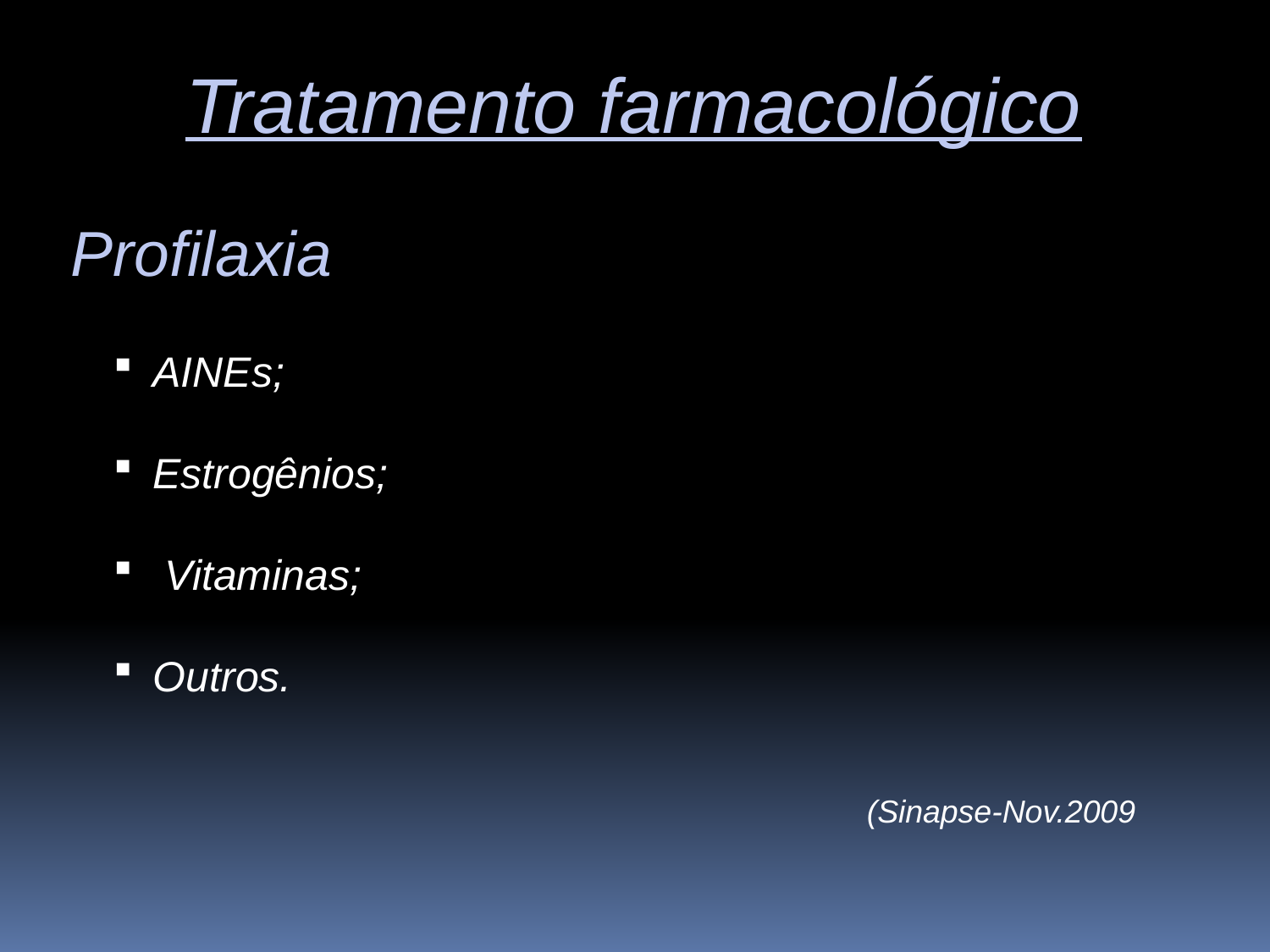

Tratamento farmacológico
Profilaxia
AINEs;

Estrogênios;

 Vitaminas;

Outros.

 (Sinapse-Nov.2009